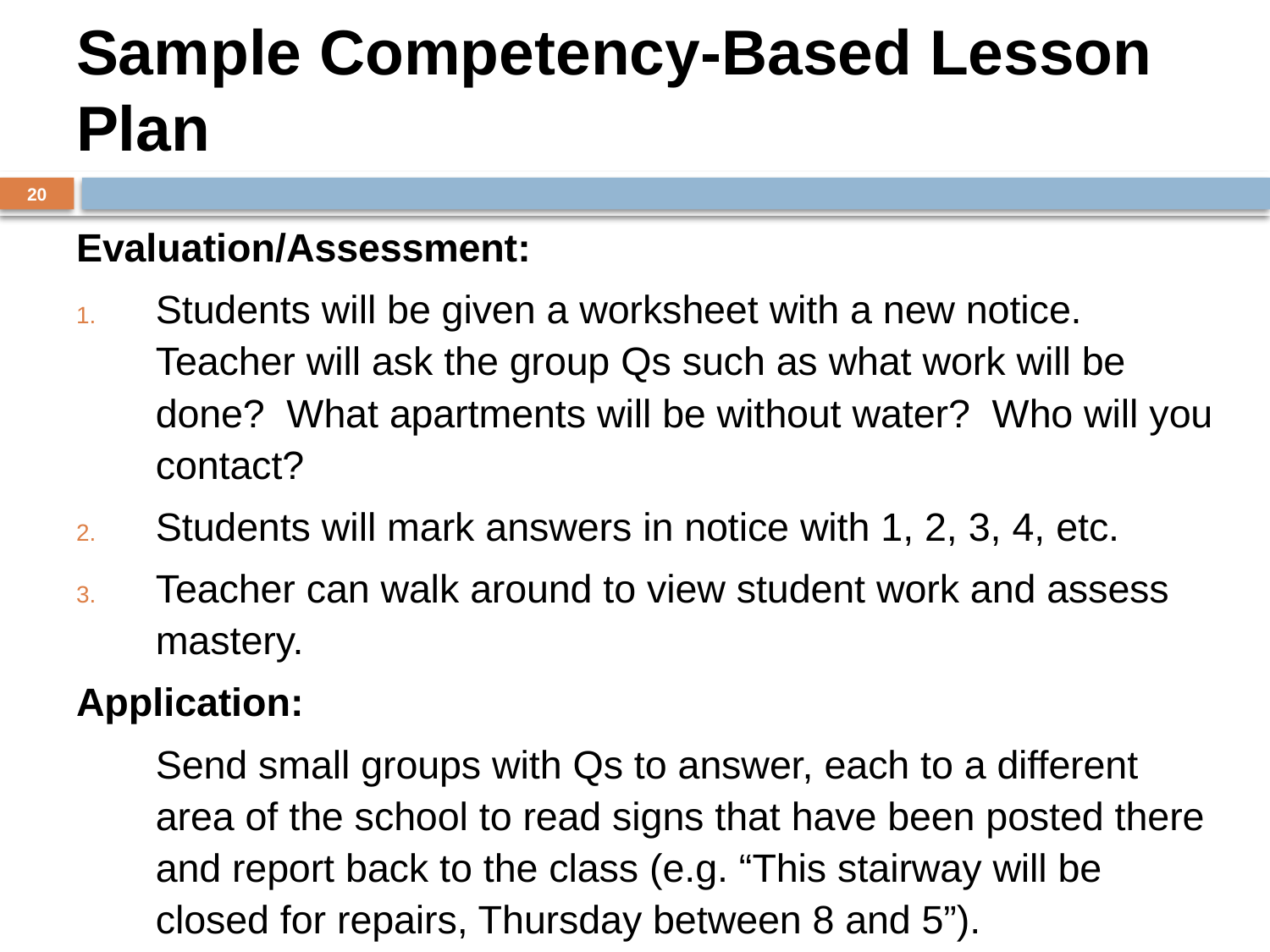

# Sample Competency-Based Lesson Plan
20
Evaluation/Assessment:
Students will be given a worksheet with a new notice.  Teacher will ask the group Qs such as what work will be done?  What apartments will be without water?  Who will you contact?
Students will mark answers in notice with 1, 2, 3, 4, etc.
Teacher can walk around to view student work and assess mastery.
Application:
	Send small groups with Qs to answer, each to a different area of the school to read signs that have been posted there and report back to the class (e.g. “This stairway will be closed for repairs, Thursday between 8 and 5”).